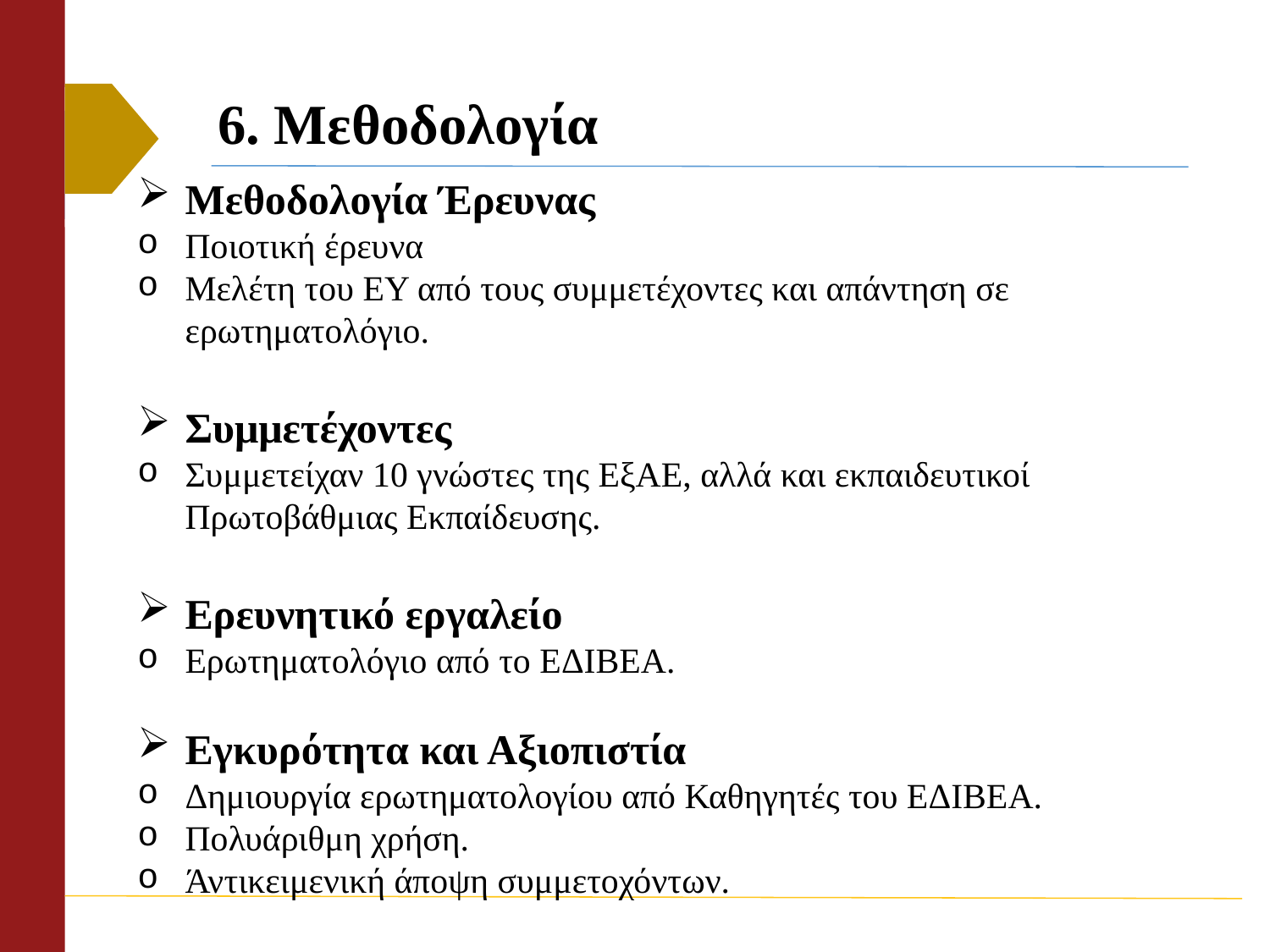

# 6. Μεθοδολογία
Μεθοδολογία Έρευνας
Ποιοτική έρευνα
Μελέτη του ΕΥ από τους συμμετέχοντες και απάντηση σε ερωτηματολόγιο.

Συμμετέχοντες
Συμμετείχαν 10 γνώστες της ΕξΑΕ, αλλά και εκπαιδευτικοί Πρωτοβάθμιας Εκπαίδευσης.

Ερευνητικό εργαλείο
Ερωτηματολόγιο από το ΕΔΙΒΕΑ.

Εγκυρότητα και Αξιοπιστία
Δημιουργία ερωτηματολογίου από Καθηγητές του ΕΔΙΒΕΑ.
Πολυάριθμη χρήση.
Άντικειμενική άποψη συμμετοχόντων.